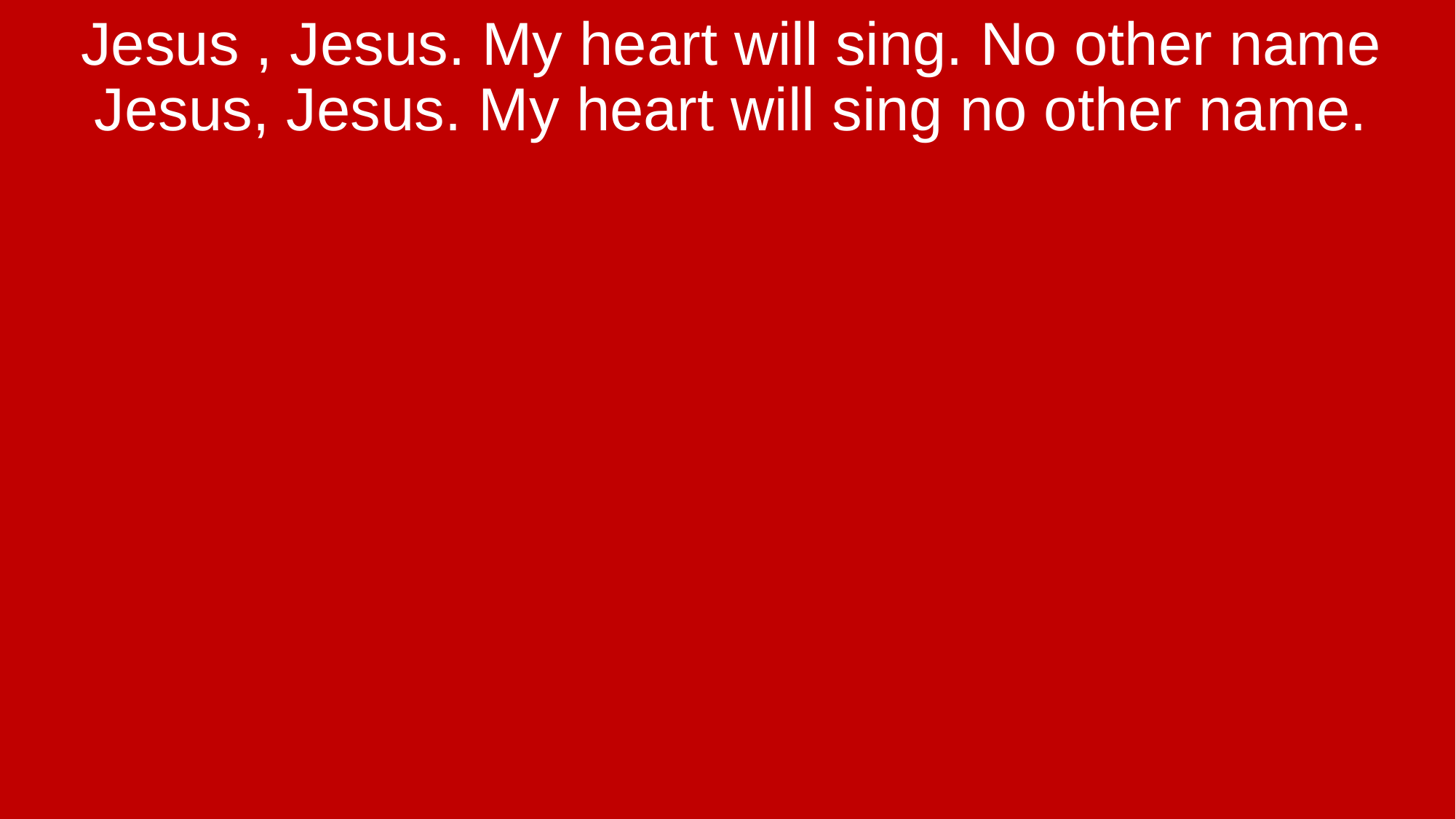

Jesus , Jesus. My heart will sing. No other name Jesus, Jesus. My heart will sing no other name.